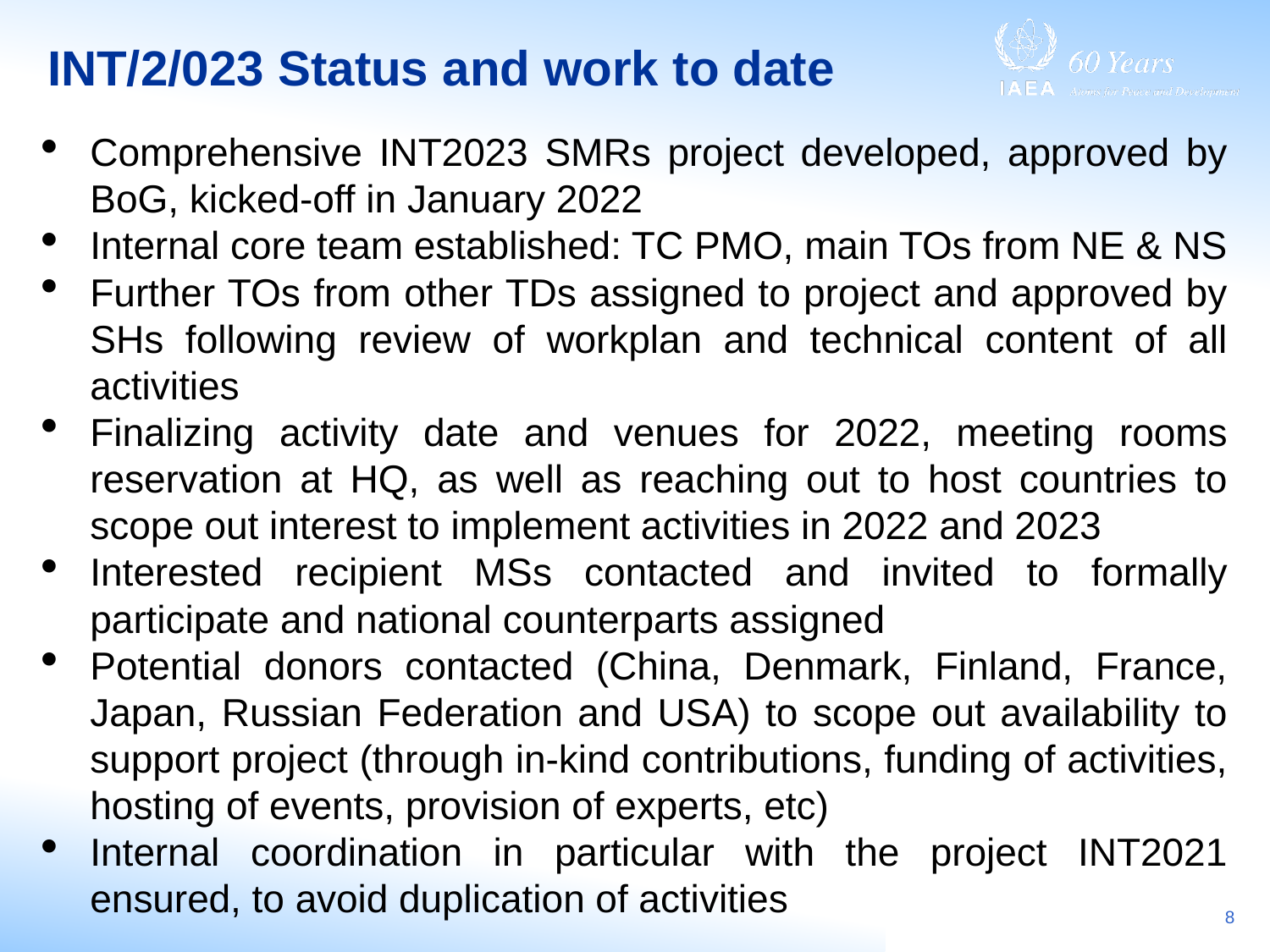

# INT/2/023 Status and work to date
Comprehensive INT2023 SMRs project developed, approved by BoG, kicked-off in January 2022
Internal core team established: TC PMO, main TOs from NE & NS
Further TOs from other TDs assigned to project and approved by SHs following review of workplan and technical content of all activities
Finalizing activity date and venues for 2022, meeting rooms reservation at HQ, as well as reaching out to host countries to scope out interest to implement activities in 2022 and 2023
Interested recipient MSs contacted and invited to formally participate and national counterparts assigned
Potential donors contacted (China, Denmark, Finland, France, Japan, Russian Federation and USA) to scope out availability to support project (through in-kind contributions, funding of activities, hosting of events, provision of experts, etc)
Internal coordination in particular with the project INT2021 ensured, to avoid duplication of activities
8